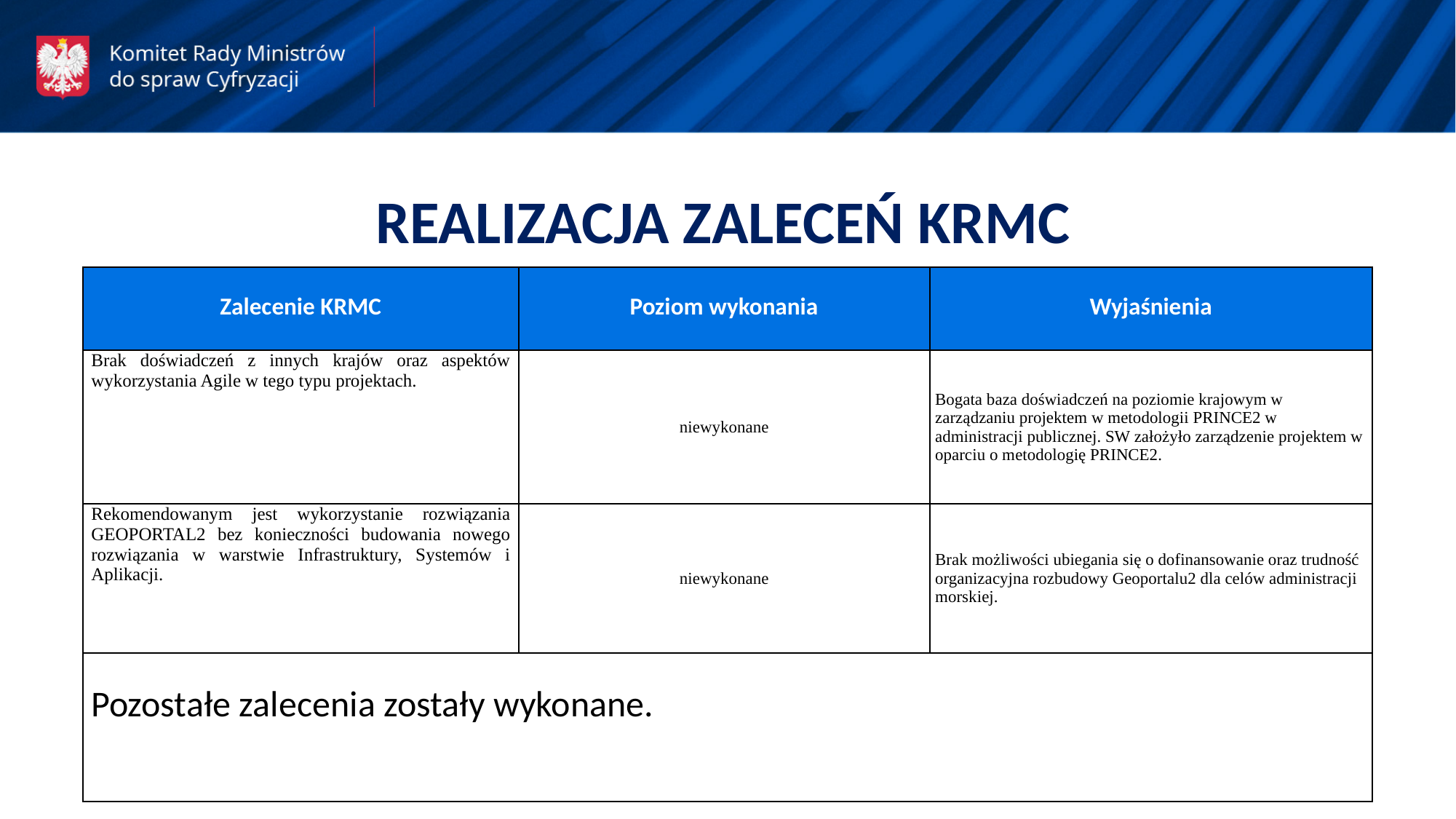

REALIZACJA ZALECEŃ KRMC
| Zalecenie KRMC | Poziom wykonania | Wyjaśnienia |
| --- | --- | --- |
| Brak doświadczeń z innych krajów oraz aspektów wykorzystania Agile w tego typu projektach. | niewykonane | Bogata baza doświadczeń na poziomie krajowym w zarządzaniu projektem w metodologii PRINCE2 w administracji publicznej. SW założyło zarządzenie projektem w oparciu o metodologię PRINCE2. |
| Rekomendowanym jest wykorzystanie rozwiązania GEOPORTAL2 bez konieczności budowania nowego rozwiązania w warstwie Infrastruktury, Systemów i Aplikacji. | niewykonane | Brak możliwości ubiegania się o dofinansowanie oraz trudność organizacyjna rozbudowy Geoportalu2 dla celów administracji morskiej. |
| Pozostałe zalecenia zostały wykonane. |  |  |